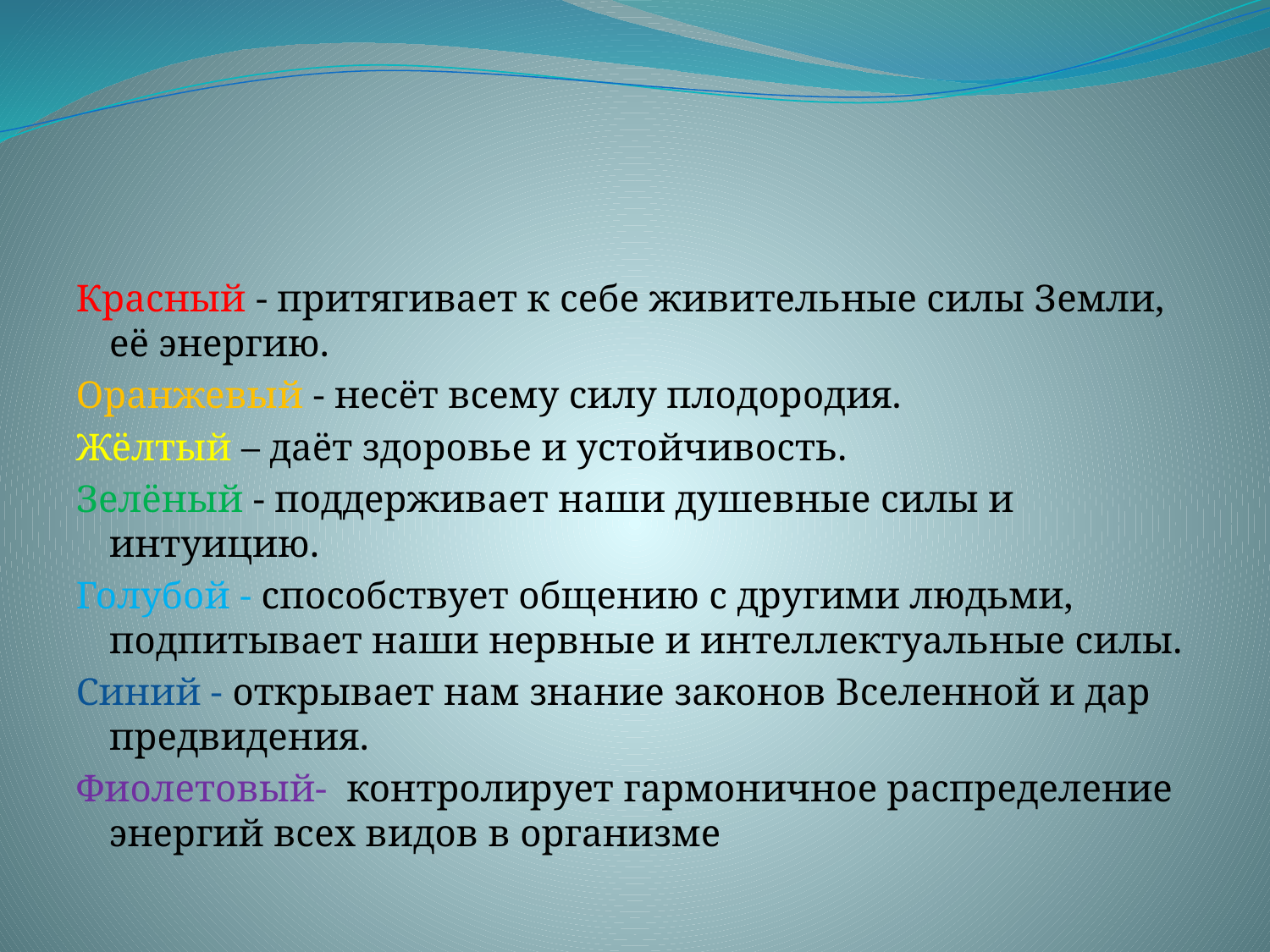

#
Красный - притягивает к себе живительные силы Земли, её энергию.
Оранжевый - несёт всему силу плодородия.
Жёлтый – даёт здоровье и устойчивость.
Зелёный - поддерживает наши душевные силы и интуицию.
Голубой - способствует общению с другими людьми, подпитывает наши нервные и интеллектуальные силы.
Синий - открывает нам знание законов Вселенной и дар предвидения.
Фиолетовый-  контролирует гармоничное распределение энергий всех видов в организме